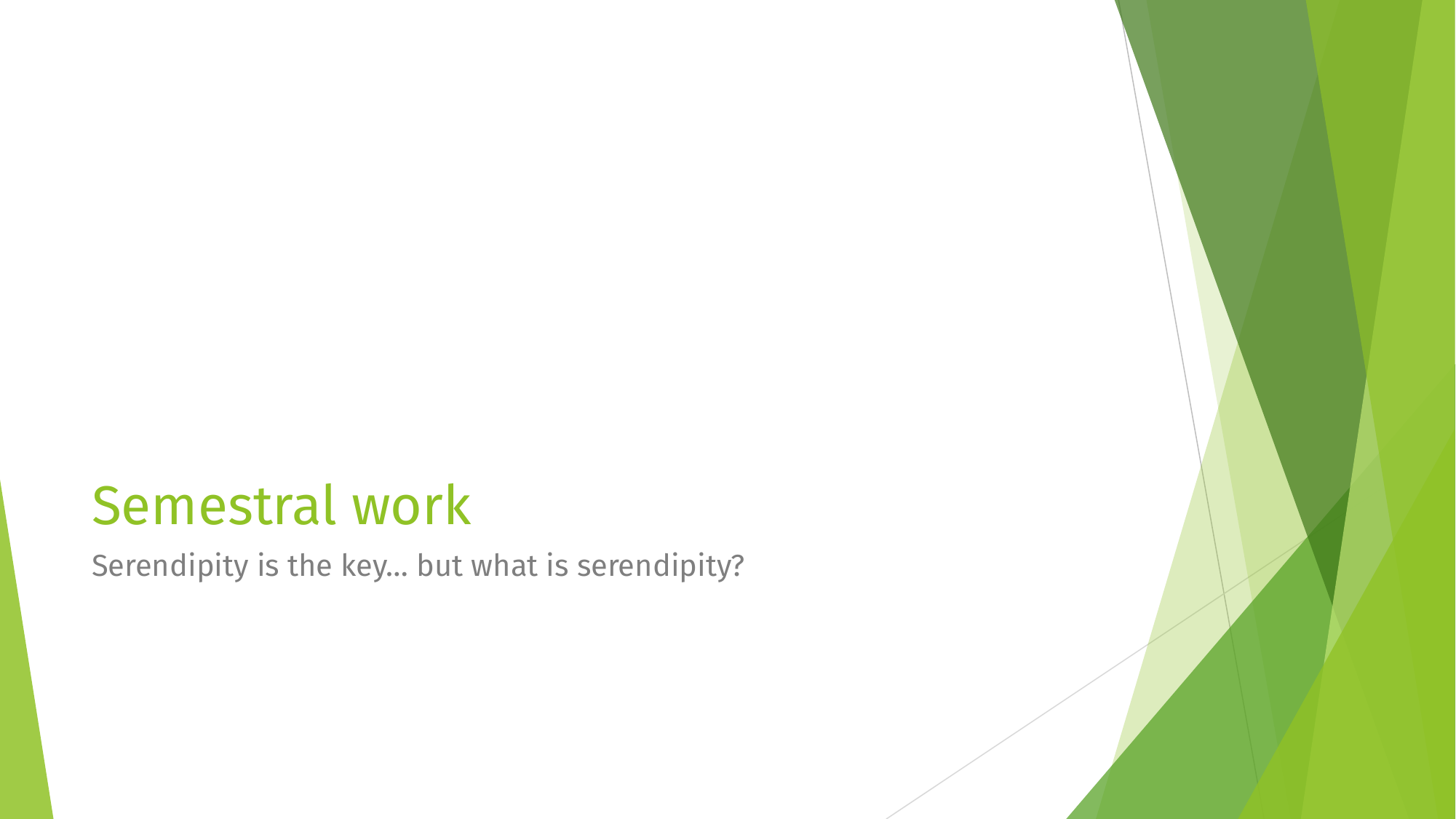

# Semestral work
Serendipity is the key… but what is serendipity?